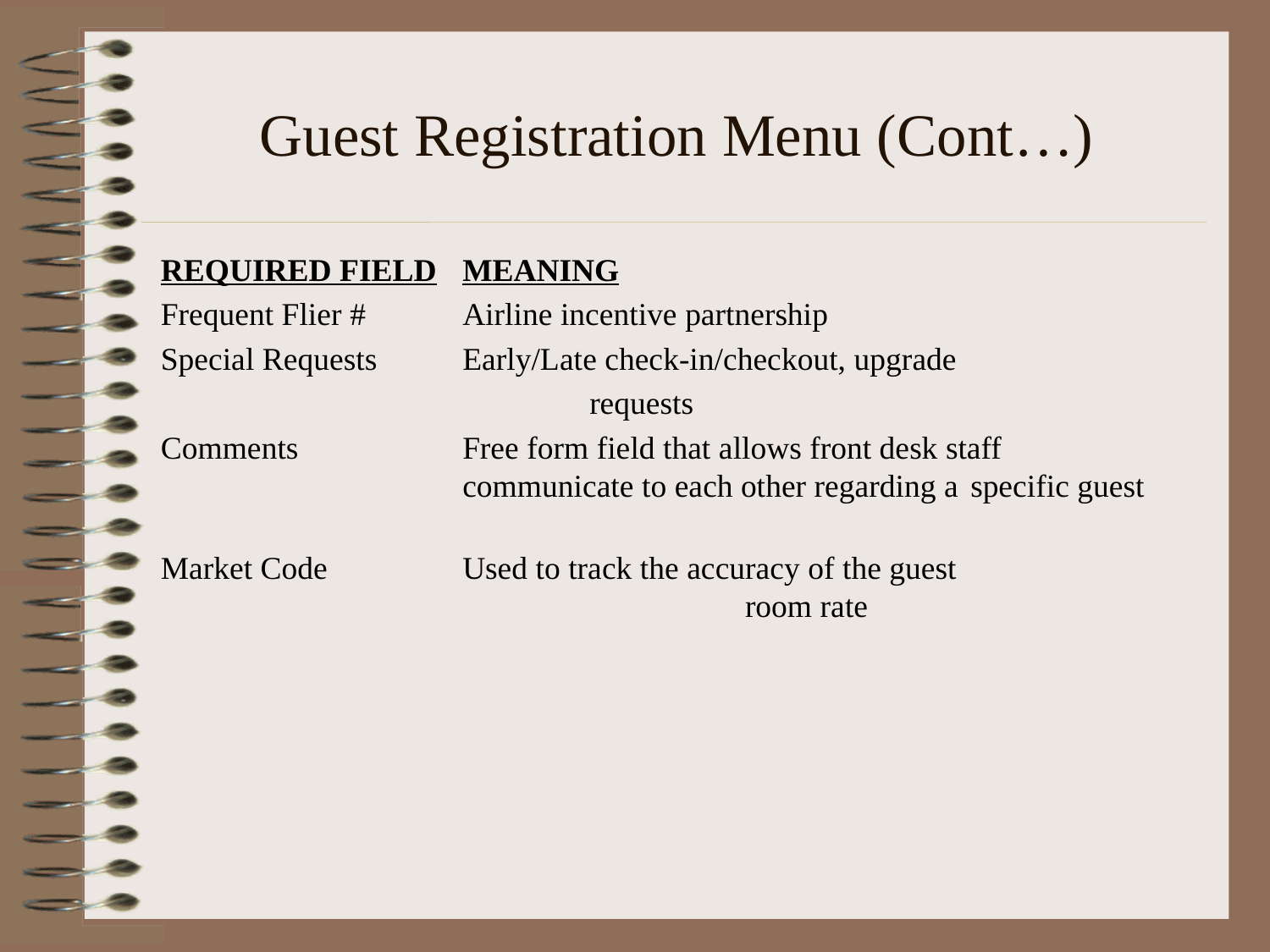

# Guest Registration Menu (Cont…)
REQUIRED FIELD	MEANING
Frequent Flier #	Airline incentive partnership
Special Requests	Early/Late check-in/checkout, upgrade
				requests
Comments		Free form field that allows front desk staff 			communicate to each other regarding a 	specific guest
Market Code		Used to track the accuracy of the guest 			                                                   room rate